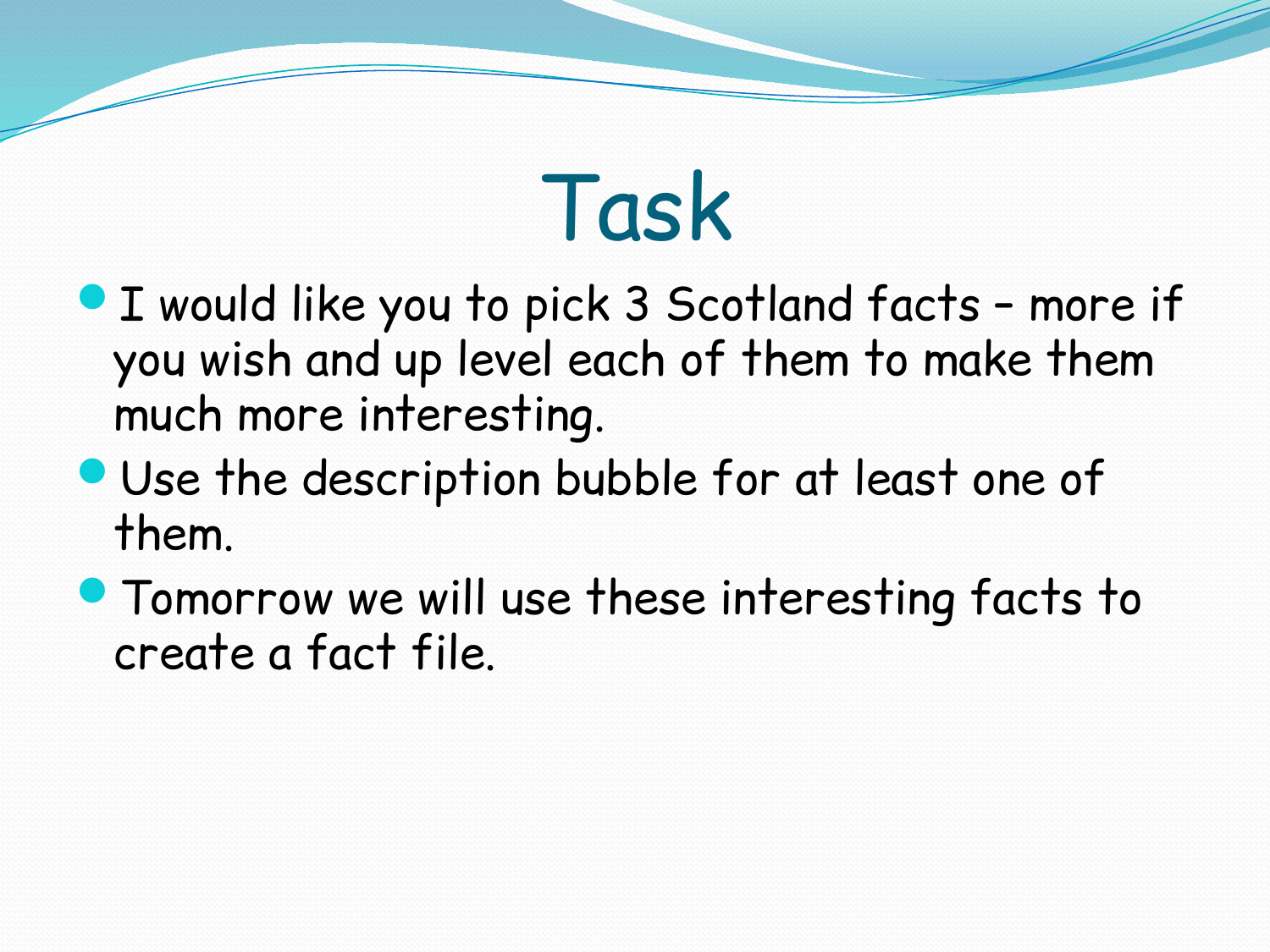

# Task
I would like you to pick 3 Scotland facts – more if you wish and up level each of them to make them much more interesting.
Use the description bubble for at least one of them.
Tomorrow we will use these interesting facts to create a fact file.